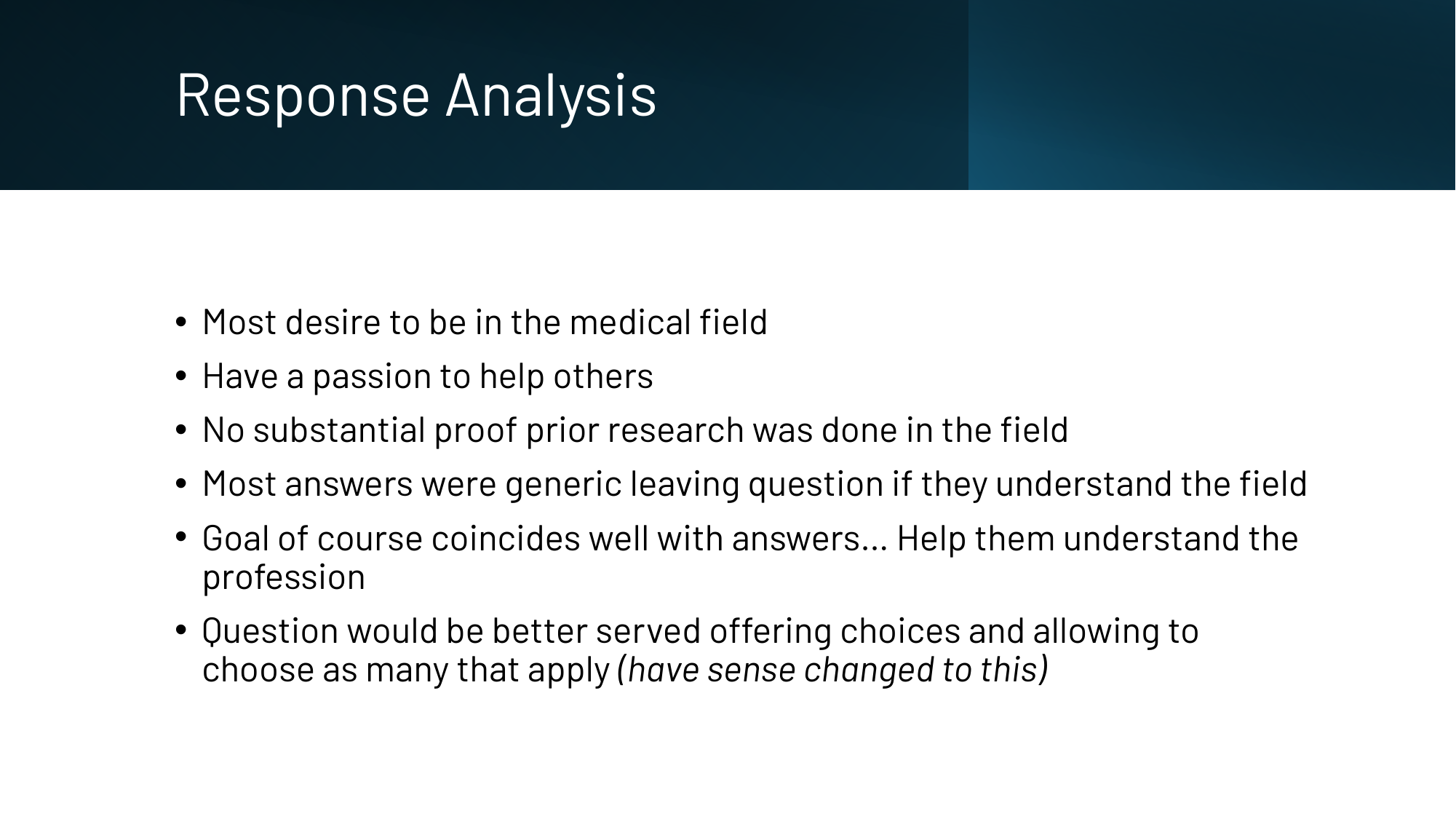

# Response Analysis
Most desire to be in the medical field
Have a passion to help others
No substantial proof prior research was done in the field
Most answers were generic leaving question if they understand the field
Goal of course coincides well with answers… Help them understand the profession
Question would be better served offering choices and allowing to choose as many that apply (have sense changed to this)